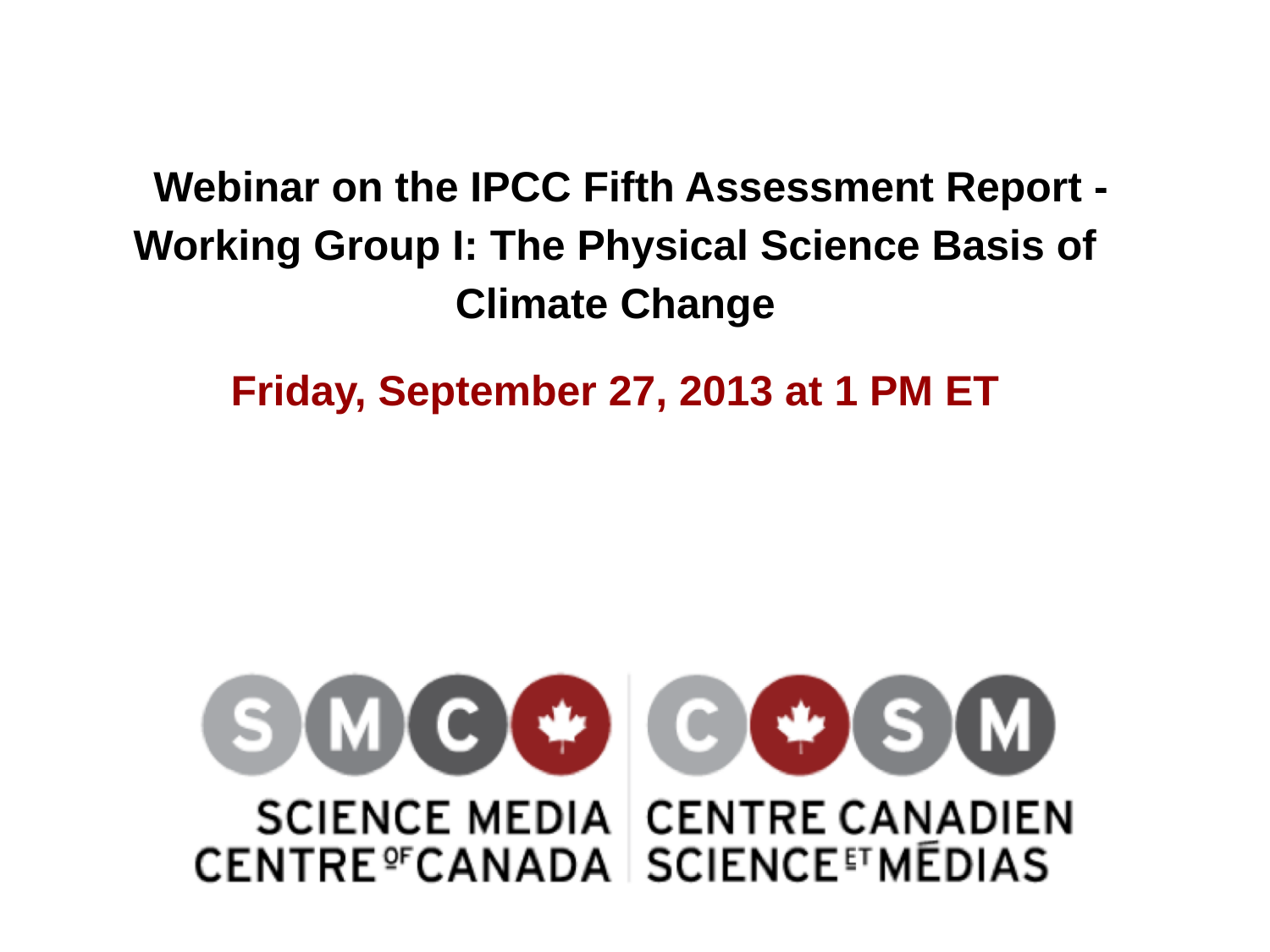

# Webinar on the IPCC Fifth Assessment Report - Working Group I: The Physical Science Basis of Climate Change
Friday, September 27, 2013 at 1 PM ET